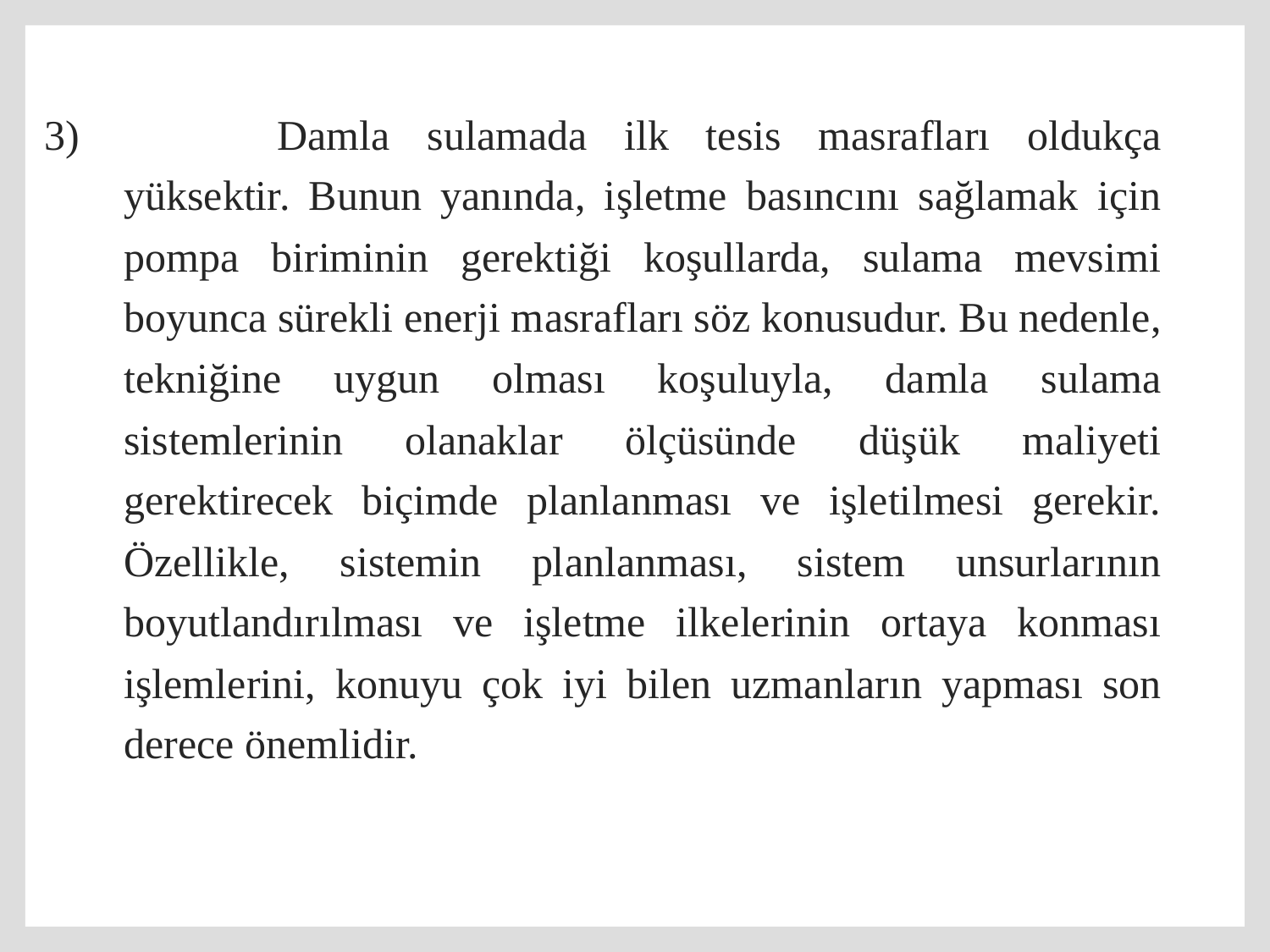

3) 		Damla sulamada ilk tesis masrafları oldukça yüksektir. Bunun yanında, işletme basıncını sağlamak için pompa biriminin gerektiği koşullarda, sulama mevsimi boyunca sürekli enerji masrafları söz konusudur. Bu nedenle, tekniğine uygun olması koşuluyla, damla sulama sistemlerinin olanaklar ölçüsünde düşük maliyeti gerektirecek biçimde planlanması ve işletilmesi gerekir. Özellikle, sistemin planlanması, sistem unsurlarının boyutlandırılması ve işletme ilkelerinin ortaya konması işlemlerini, konuyu çok iyi bilen uzmanların yapması son derece önemlidir.